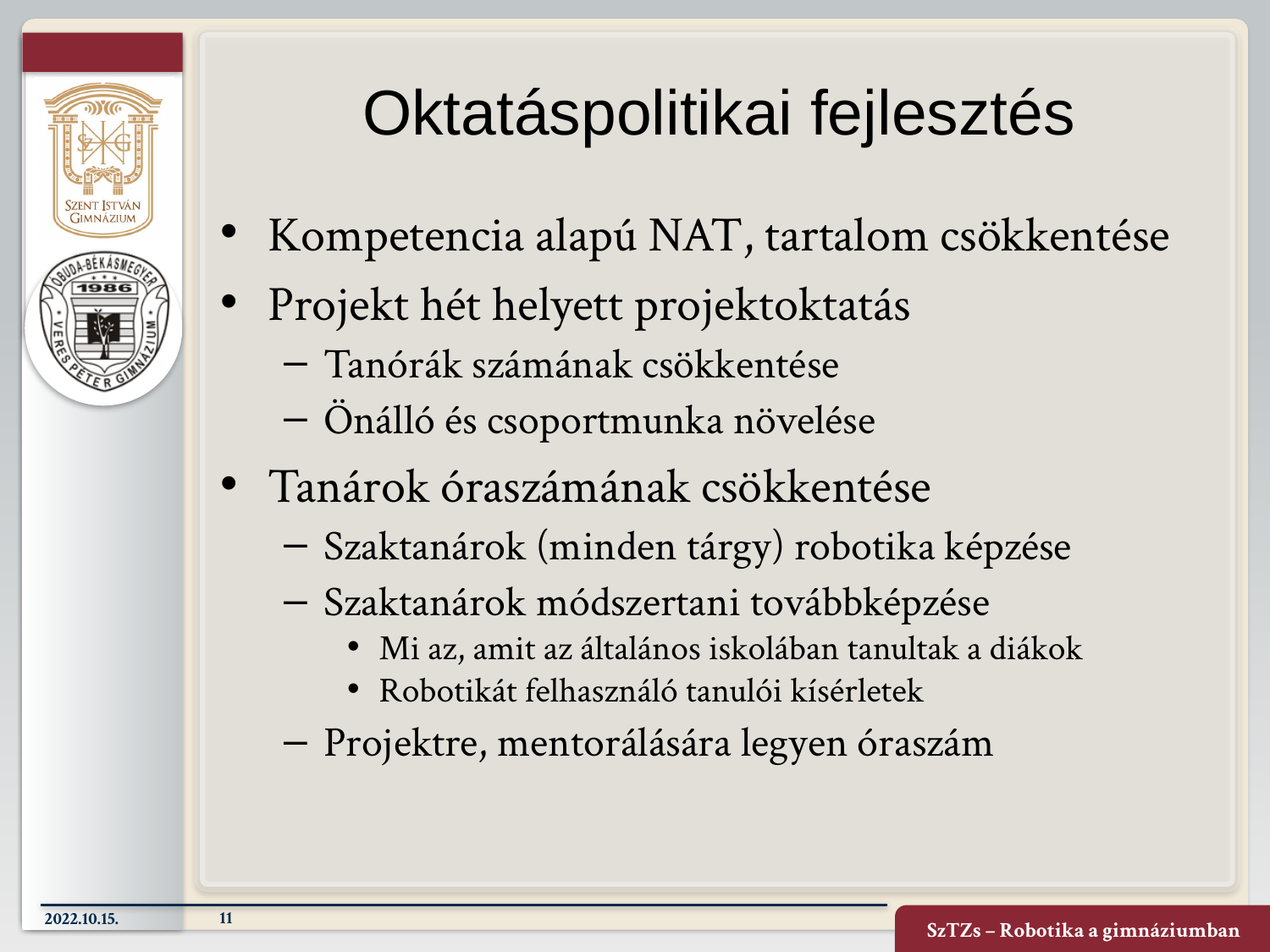

# Oktatáspolitikai fejlesztés
Kompetencia alapú NAT, tartalom csökkentése
Projekt hét helyett projektoktatás
Tanórák számának csökkentése
Önálló és csoportmunka növelése
Tanárok óraszámának csökkentése
Szaktanárok (minden tárgy) robotika képzése
Szaktanárok módszertani továbbképzése
Mi az, amit az általános iskolában tanultak a diákok
Robotikát felhasználó tanulói kísérletek
Projektre, mentorálására legyen óraszám
2022.10.15.